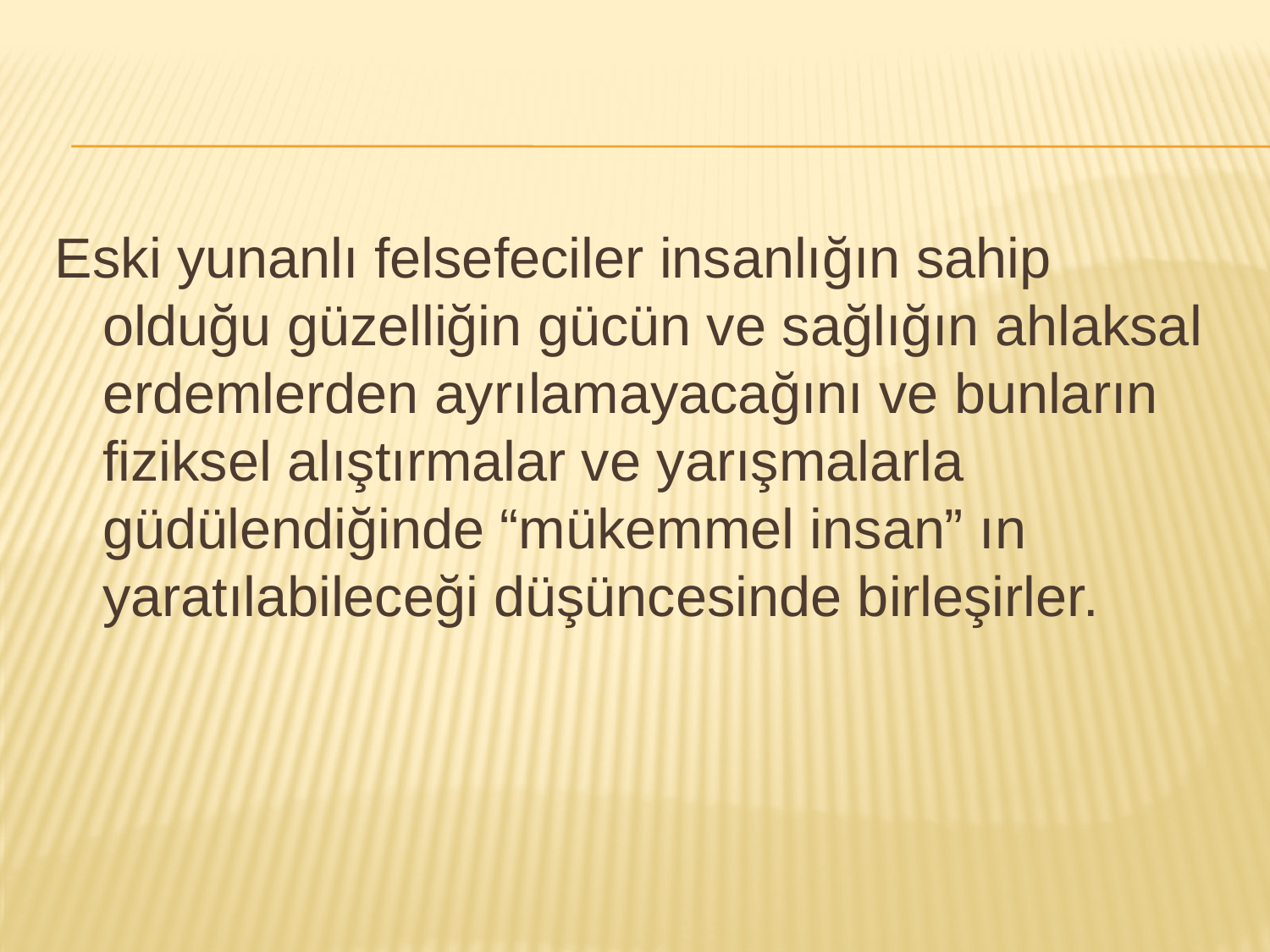

#
Eski yunanlı felsefeciler insanlığın sahip olduğu güzelliğin gücün ve sağlığın ahlaksal erdemlerden ayrılamayacağını ve bunların fiziksel alıştırmalar ve yarışmalarla güdülendiğinde “mükemmel insan” ın yaratılabileceği düşüncesinde birleşirler.